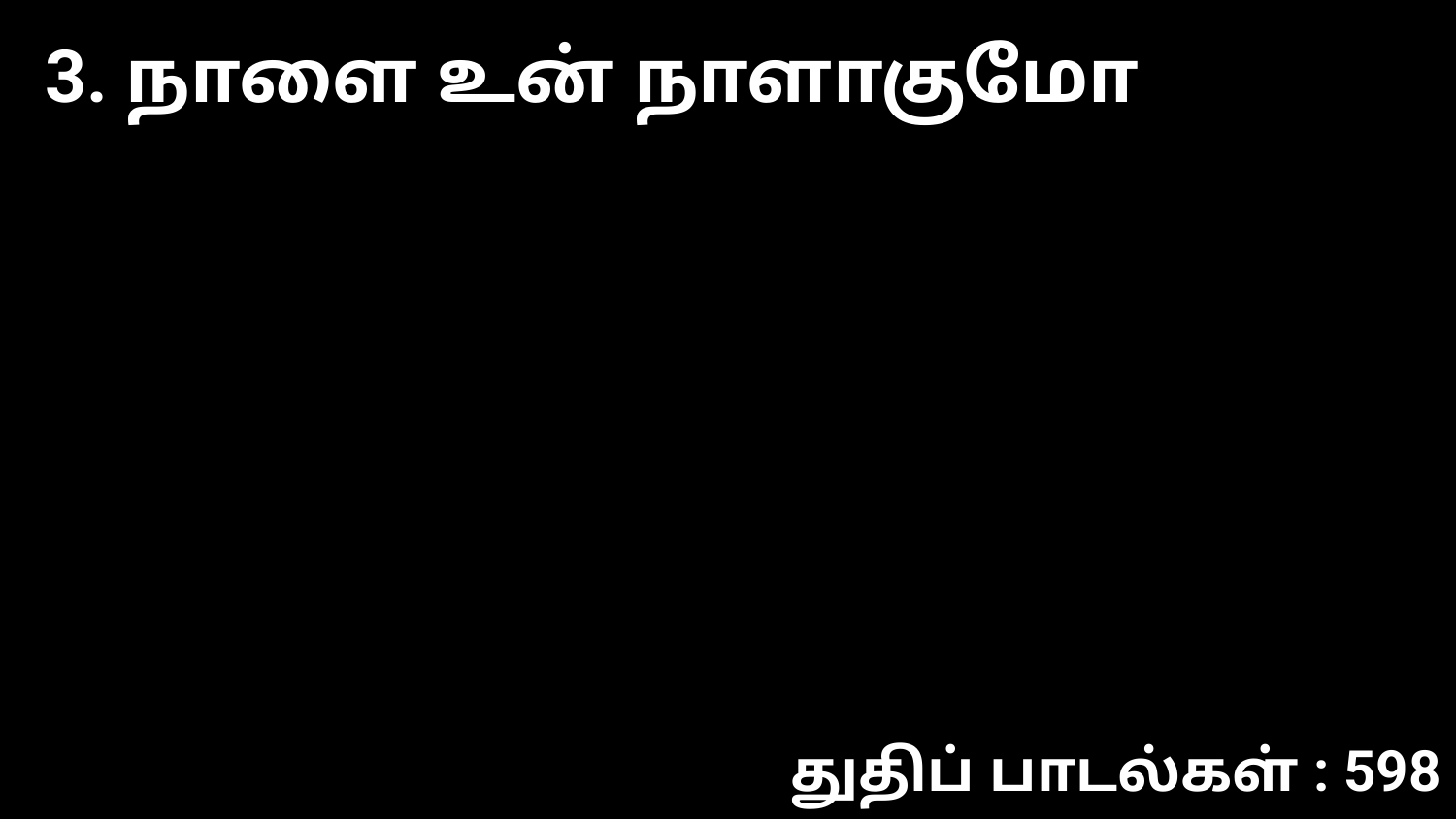

3. நாளை உன் நாளாகுமோ
துதிப் பாடல்கள் : 598